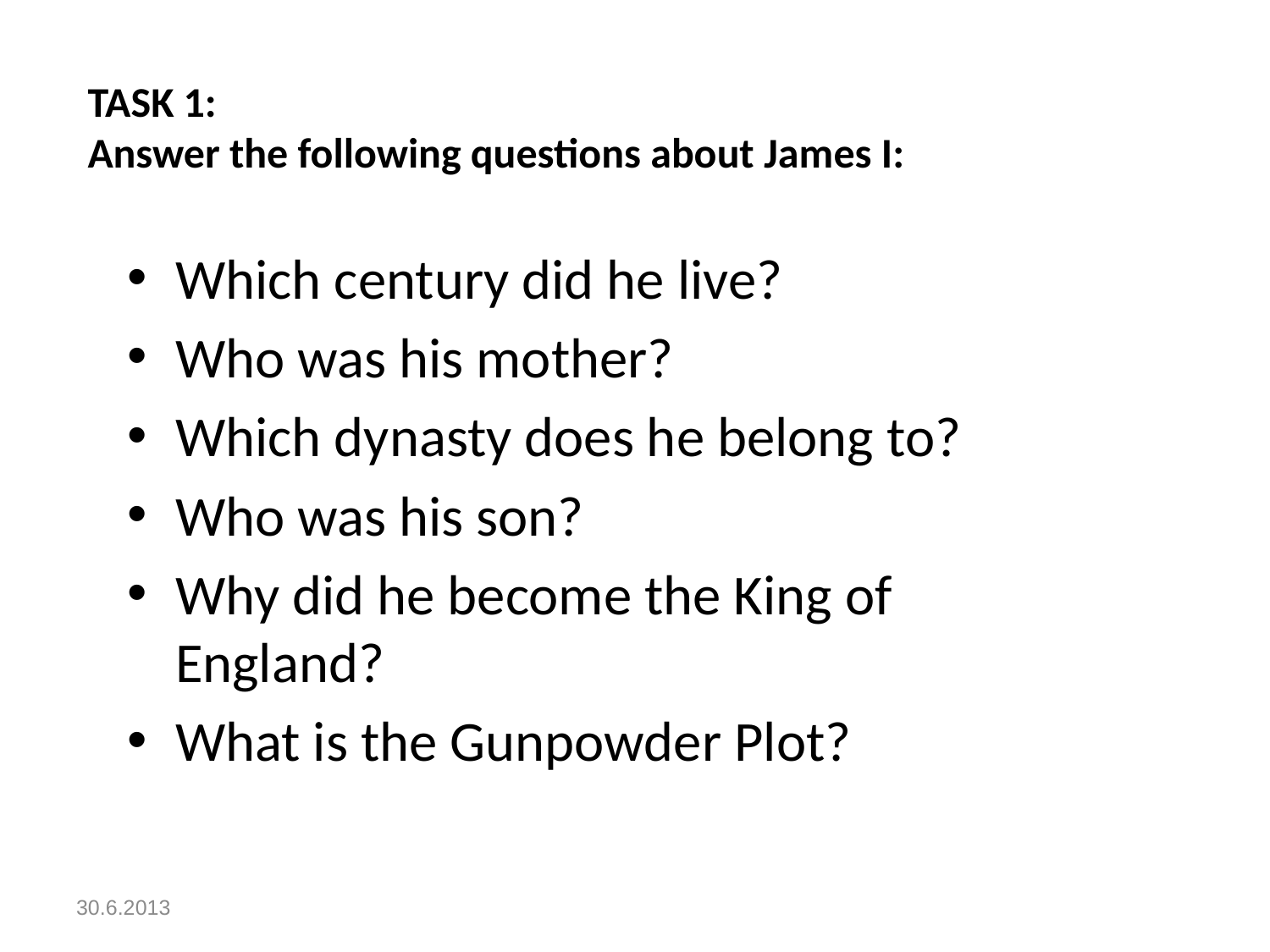

# TASK 1: Answer the following questions about James I:
Which century did he live?
Who was his mother?
Which dynasty does he belong to?
Who was his son?
Why did he become the King of England?
What is the Gunpowder Plot?

30.6.2013